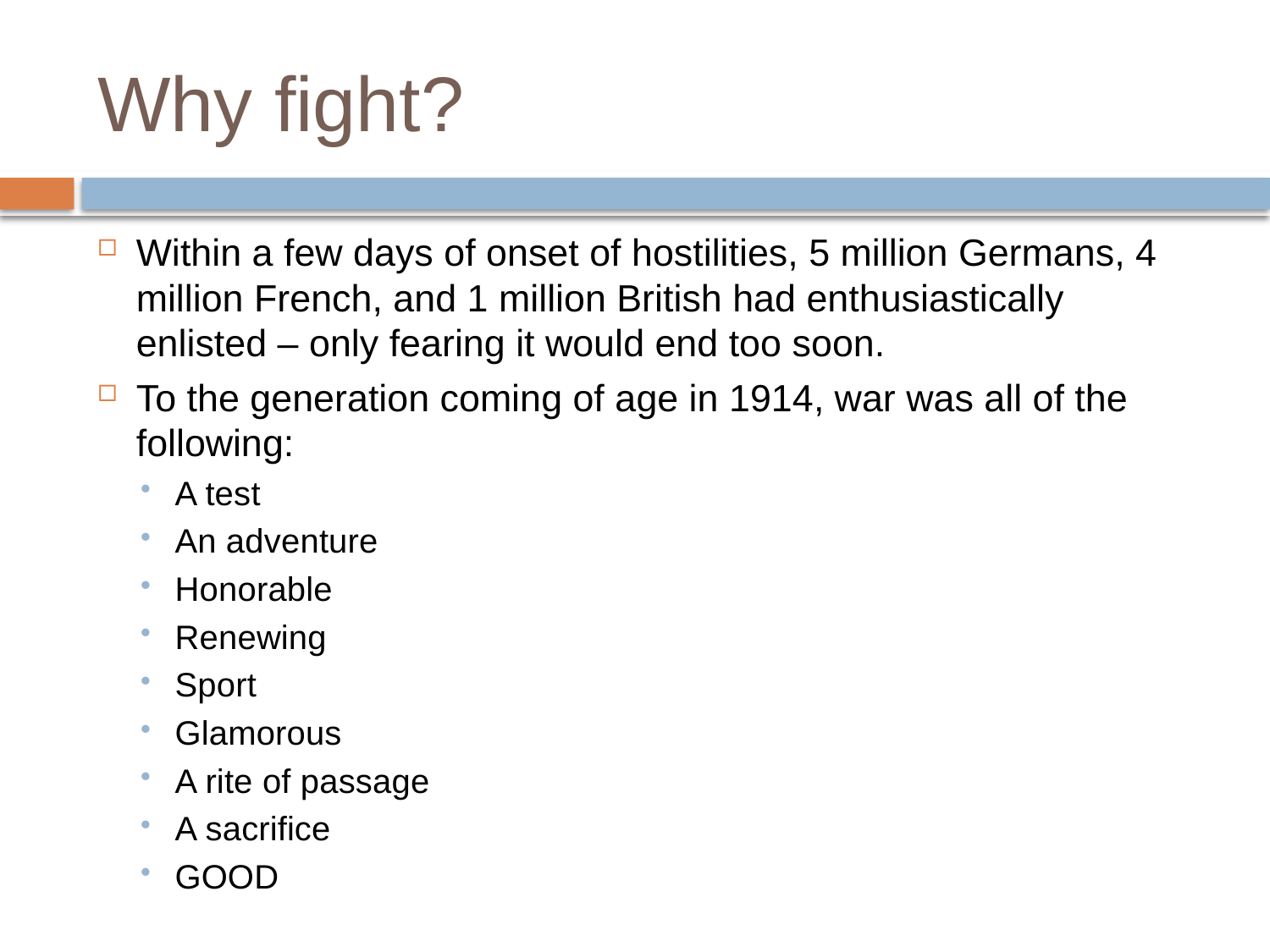

# Why fight?
Within a few days of onset of hostilities, 5 million Germans, 4 million French, and 1 million British had enthusiastically enlisted – only fearing it would end too soon.
To the generation coming of age in 1914, war was all of the following:
A test
An adventure
Honorable
Renewing
Sport
Glamorous
A rite of passage
A sacrifice
GOOD